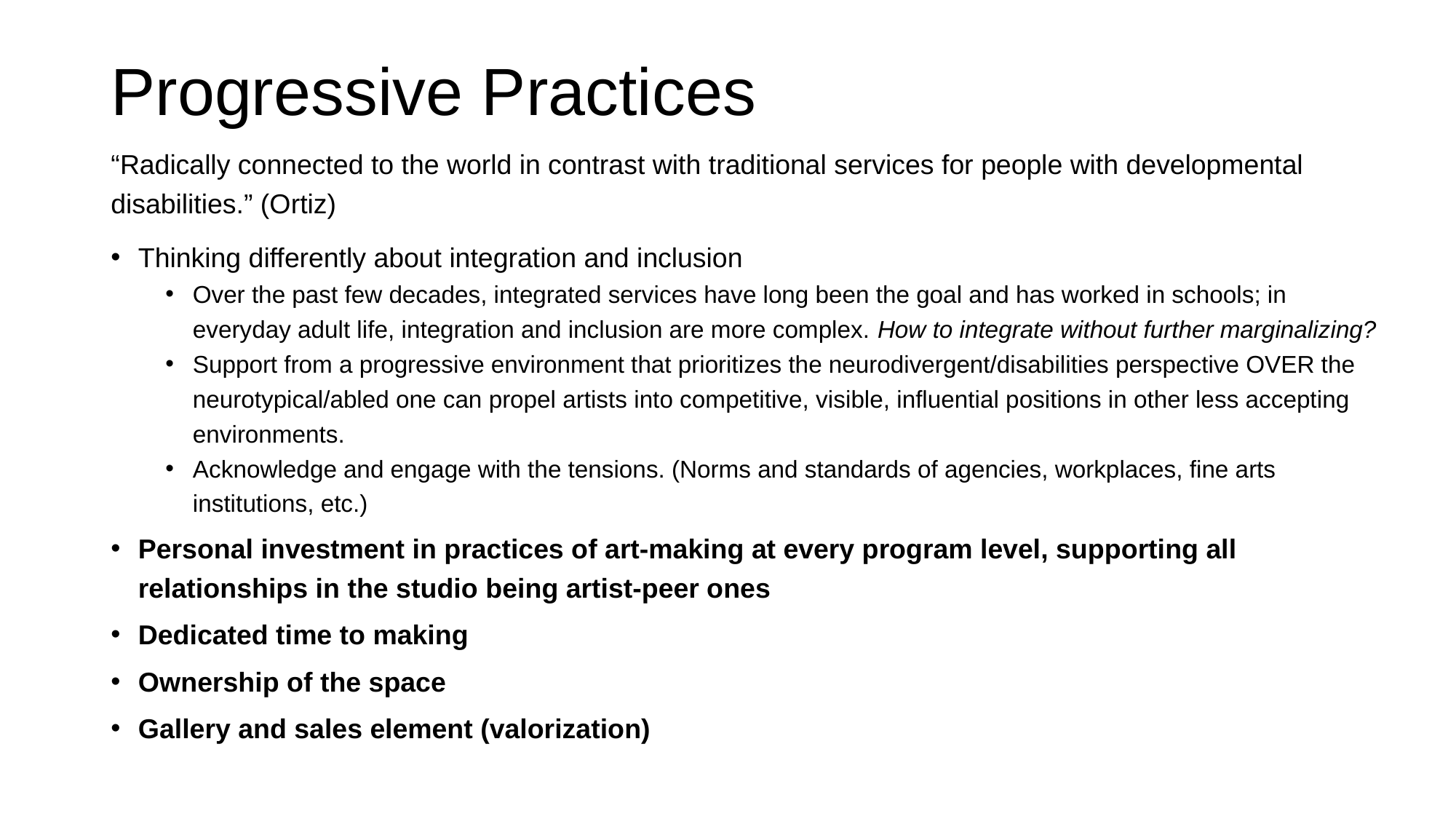

# Progressive Practices
“Radically connected to the world in contrast with traditional services for people with developmental disabilities.” (Ortiz)
Thinking differently about integration and inclusion
Over the past few decades, integrated services have long been the goal and has worked in schools; in everyday adult life, integration and inclusion are more complex. How to integrate without further marginalizing?
Support from a progressive environment that prioritizes the neurodivergent/disabilities perspective OVER the neurotypical/abled one can propel artists into competitive, visible, influential positions in other less accepting environments.
Acknowledge and engage with the tensions. (Norms and standards of agencies, workplaces, fine arts institutions, etc.)
Personal investment in practices of art-making at every program level, supporting all relationships in the studio being artist-peer ones
Dedicated time to making
Ownership of the space
Gallery and sales element (valorization)